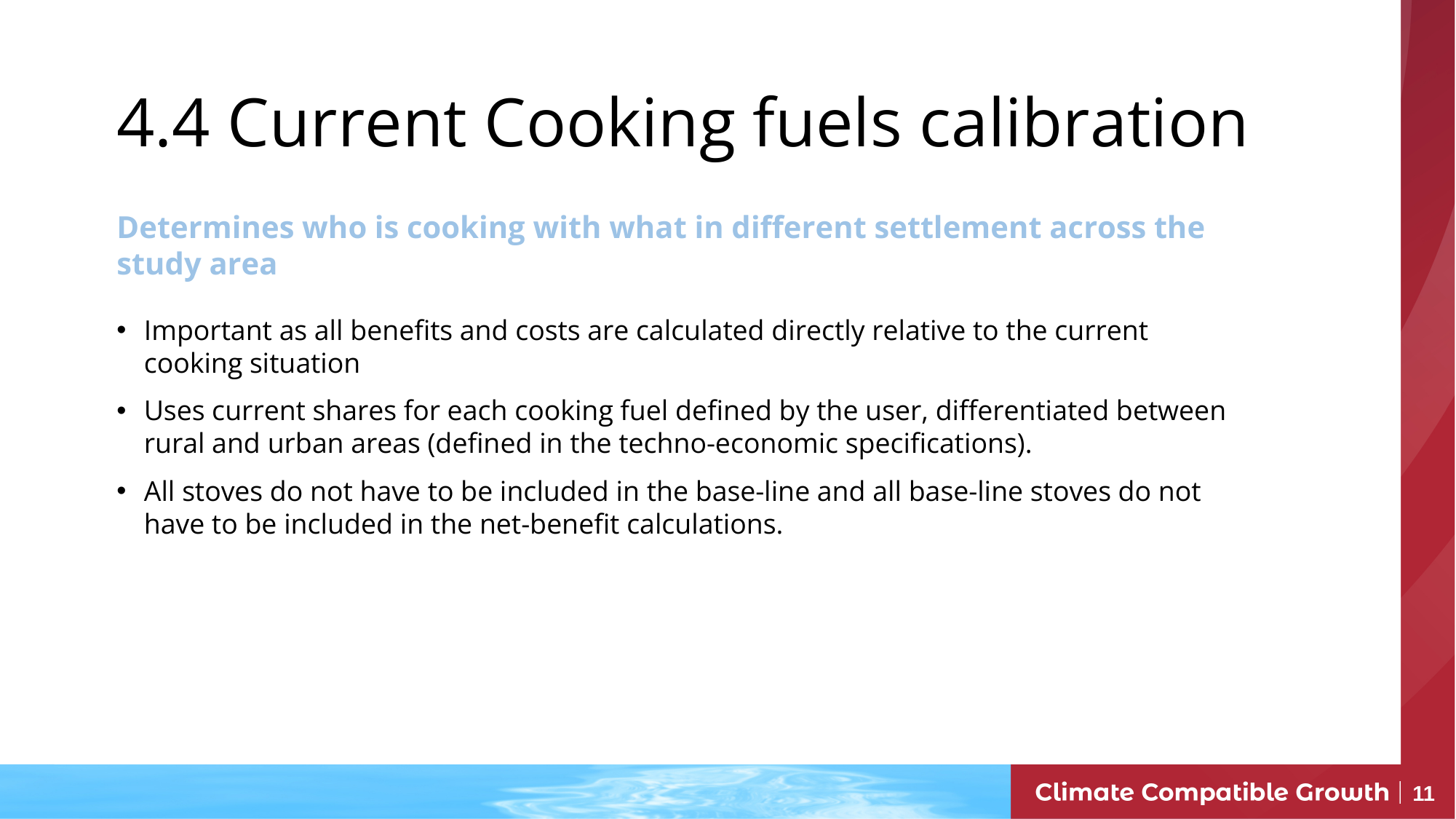

4.4 Current Cooking fuels calibration
Determines who is cooking with what in different settlement across the study area
Important as all benefits and costs are calculated directly relative to the current cooking situation
Uses current shares for each cooking fuel defined by the user, differentiated between rural and urban areas (defined in the techno-economic specifications).
All stoves do not have to be included in the base-line and all base-line stoves do not have to be included in the net-benefit calculations.